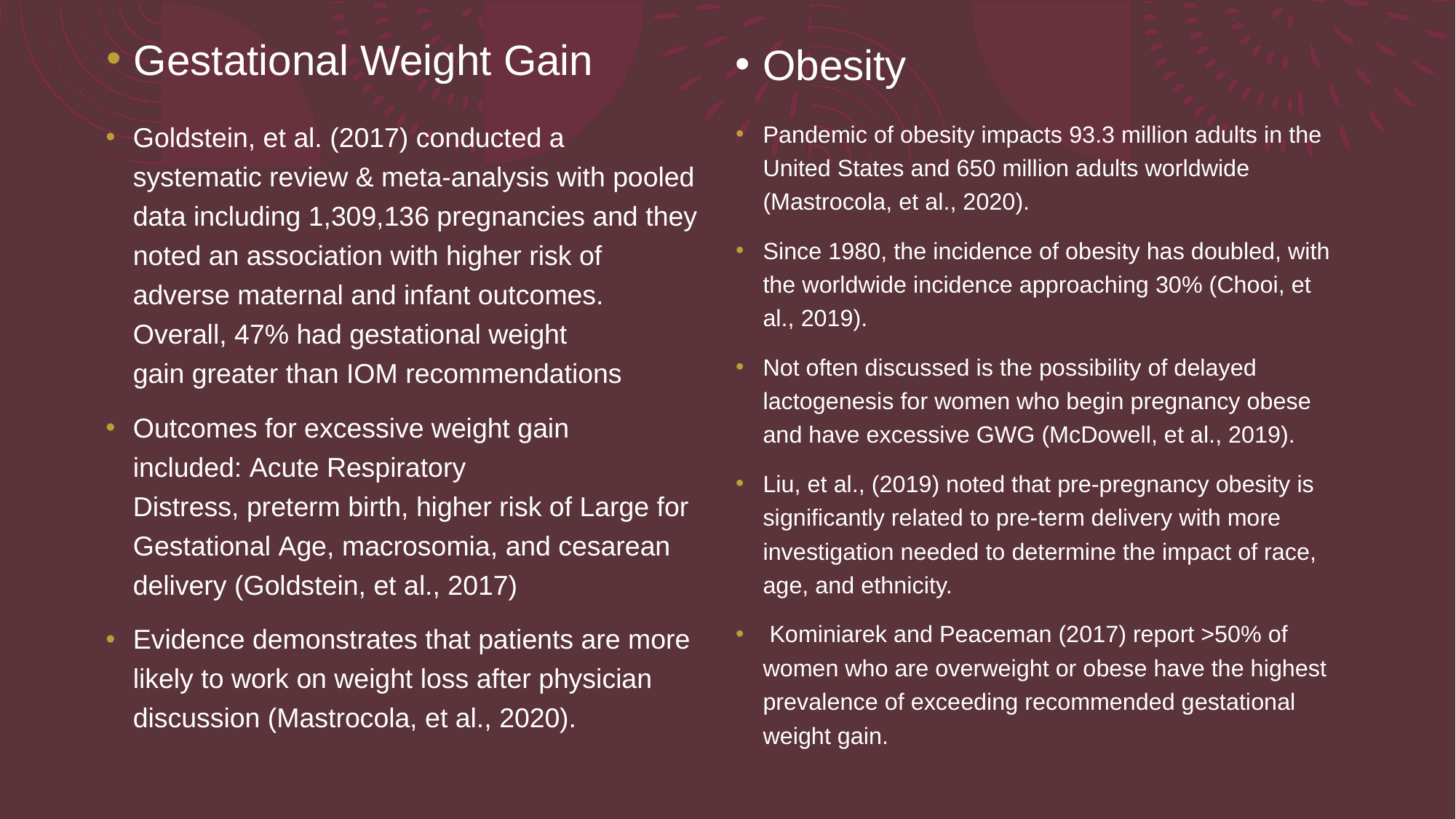

Gestational Weight Gain
Obesity
#
Goldstein, et al. (2017) conducted a systematic review & meta-analysis with pooled data including 1,309,136 pregnancies and they noted an association with higher risk of adverse maternal and infant outcomes. Overall, 47% had gestational weight gain greater than IOM recommendations
Outcomes for excessive weight gain included: Acute Respiratory Distress, preterm birth, higher risk of Large for Gestational Age, macrosomia, and cesarean delivery (Goldstein, et al., 2017)
Evidence demonstrates that patients are more likely to work on weight loss after physician discussion (Mastrocola, et al., 2020).
Pandemic of obesity impacts 93.3 million adults in the United States and 650 million adults worldwide (Mastrocola, et al., 2020).
Since 1980, the incidence of obesity has doubled, with the worldwide incidence approaching 30% (Chooi, et al., 2019).
Not often discussed is the possibility of delayed lactogenesis for women who begin pregnancy obese and have excessive GWG (McDowell, et al., 2019).
Liu, et al., (2019) noted that pre-pregnancy obesity is significantly related to pre-term delivery with more investigation needed to determine the impact of race, age, and ethnicity.
 Kominiarek and Peaceman (2017) report >50% of women who are overweight or obese have the highest prevalence of exceeding recommended gestational weight gain.